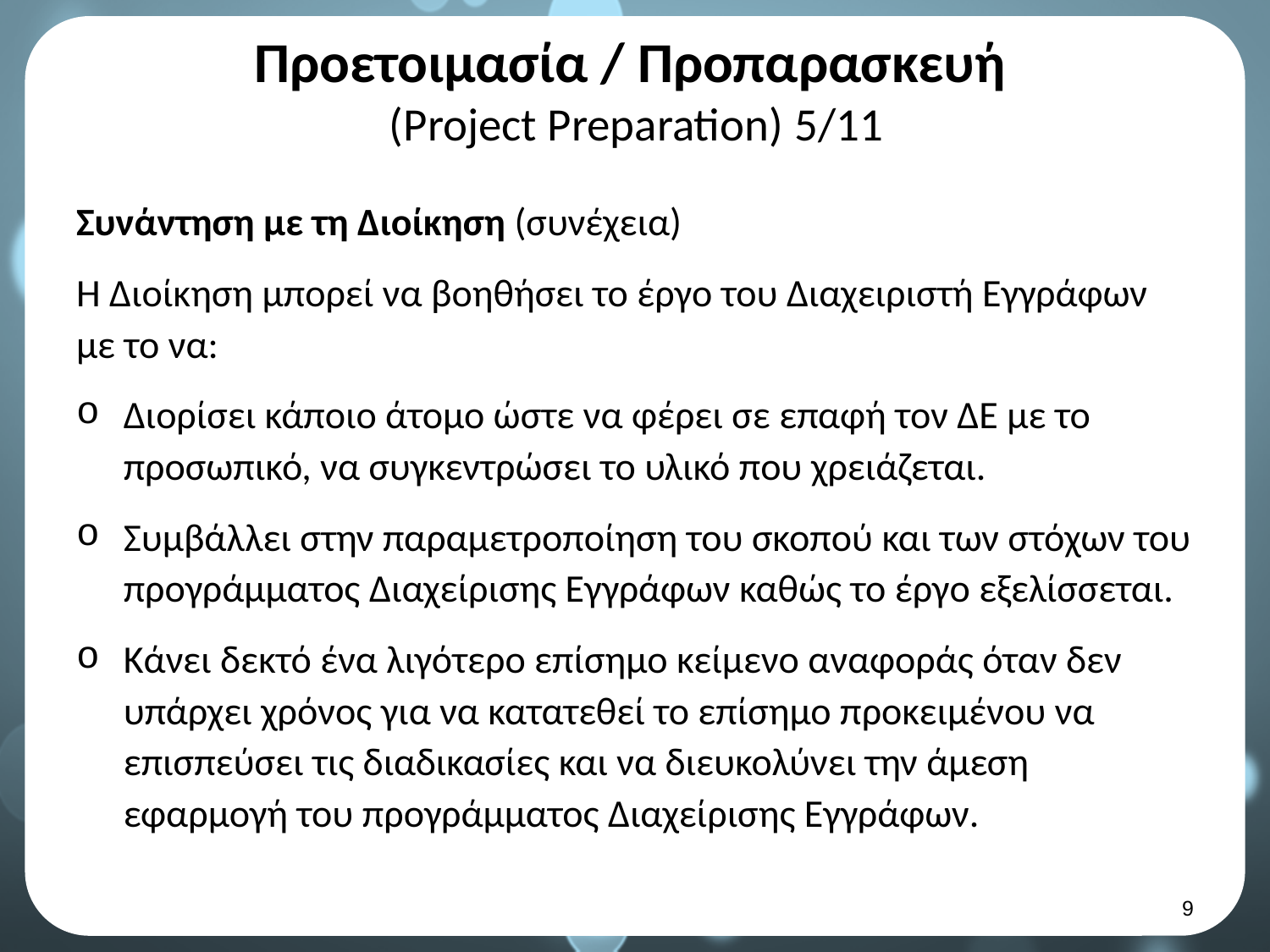

# Προετοιμασία / Προπαρασκευή (Project Preparation) 5/11
Συνάντηση με τη Διοίκηση (συνέχεια)
Η Διοίκηση μπορεί να βοηθήσει το έργο του Διαχειριστή Εγγράφων με το να:
Διορίσει κάποιο άτομο ώστε να φέρει σε επαφή τον ΔΕ με το προσωπικό, να συγκεντρώσει το υλικό που χρειάζεται.
Συμβάλλει στην παραμετροποίηση του σκοπού και των στόχων του προγράμματος Διαχείρισης Εγγράφων καθώς το έργο εξελίσσεται.
Κάνει δεκτό ένα λιγότερο επίσημο κείμενο αναφοράς όταν δεν υπάρχει χρόνος για να κατατεθεί το επίσημο προκειμένου να επισπεύσει τις διαδικασίες και να διευκολύνει την άμεση εφαρμογή του προγράμματος Διαχείρισης Εγγράφων.
9